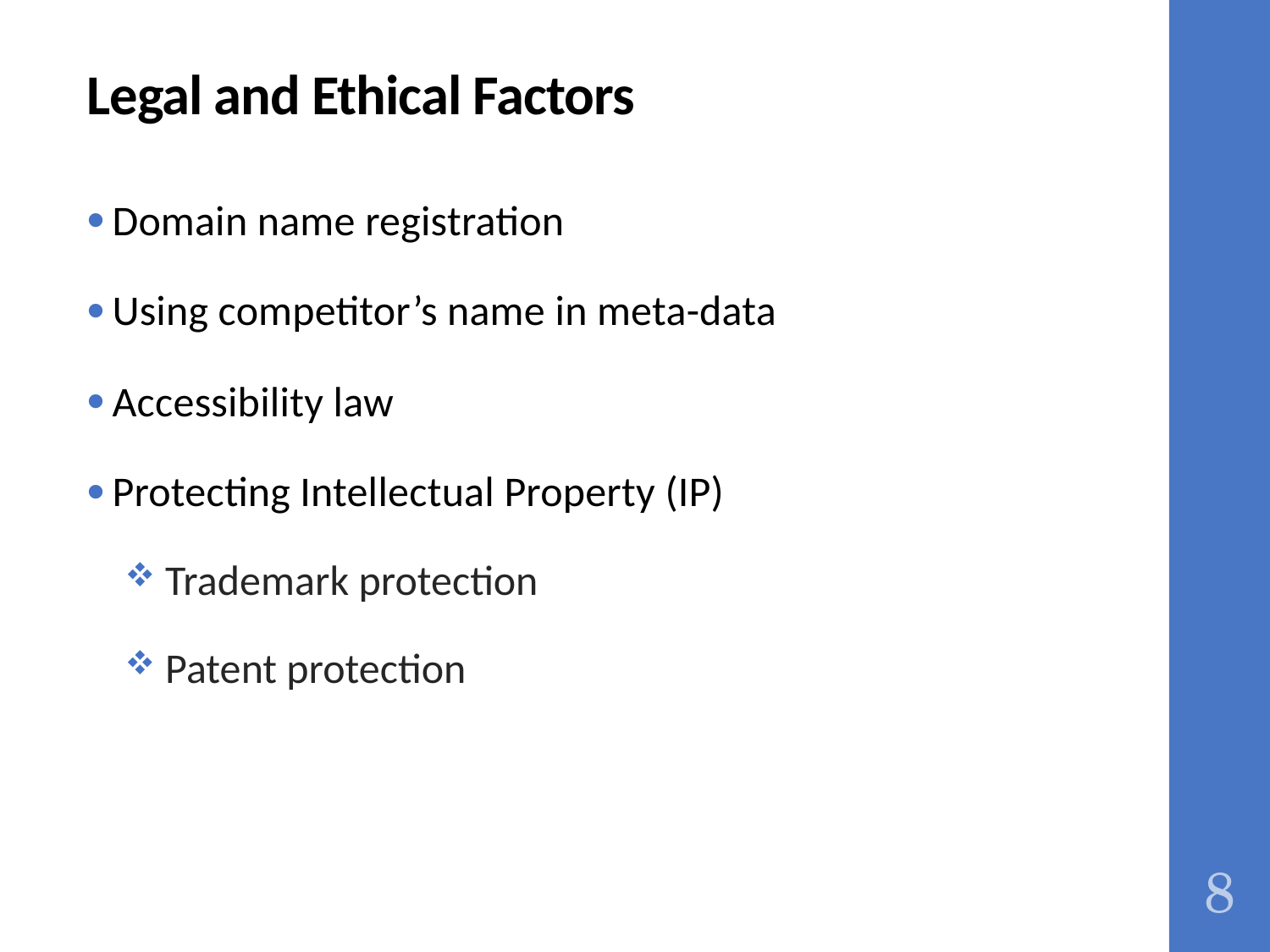

# Legal and Ethical Factors
Domain name registration
Using competitor’s name in meta-data
Accessibility law
Protecting Intellectual Property (IP)
 Trademark protection
 Patent protection
8